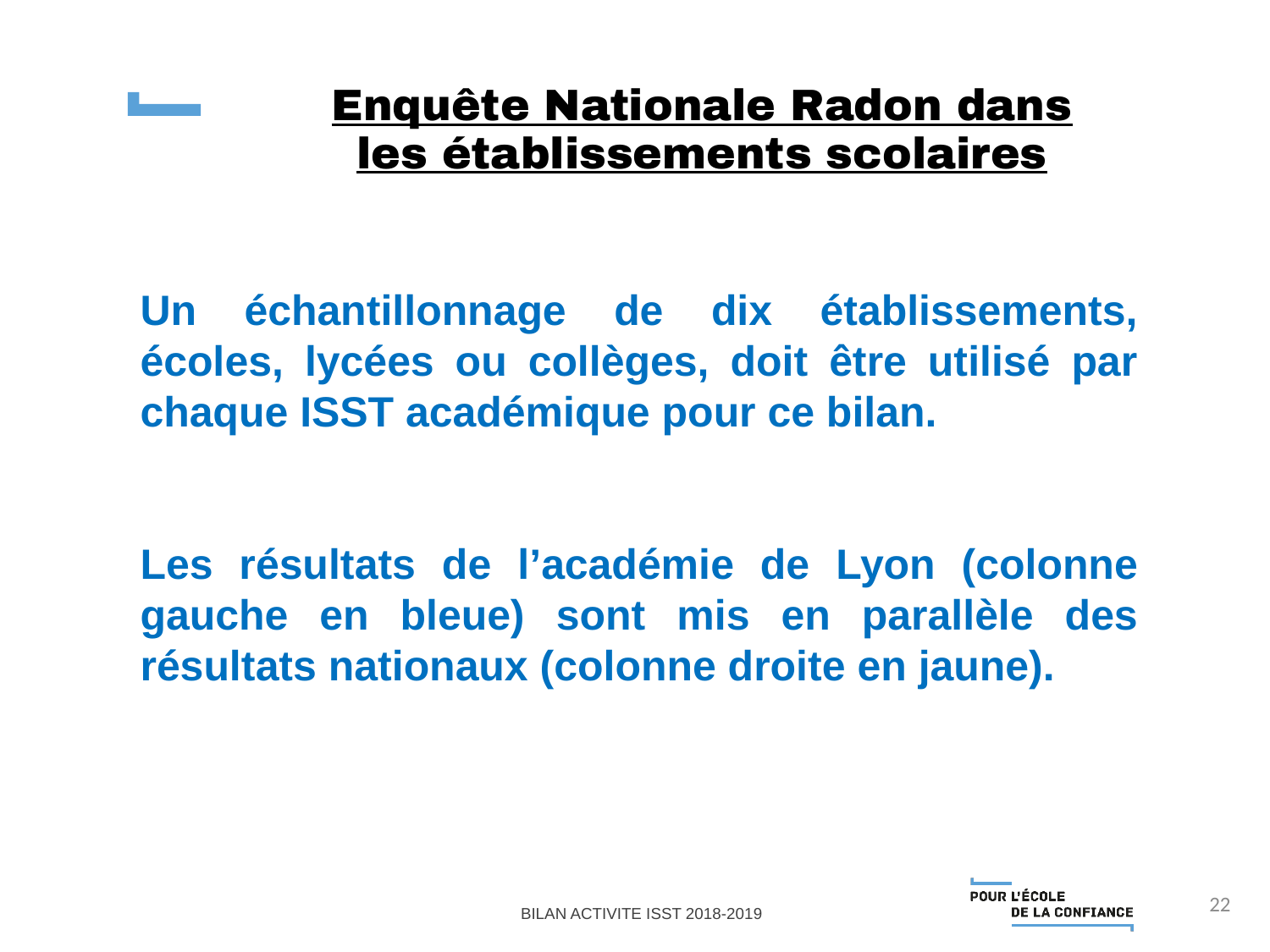

Enquête Nationale Radon dans les établissements scolaires

Un échantillonnage de dix établissements, écoles, lycées ou collèges, doit être utilisé par chaque ISST académique pour ce bilan.

Les résultats de l’académie de Lyon (colonne gauche en bleue) sont mis en parallèle des résultats nationaux (colonne droite en jaune).

22
BILAN ACTIVITE ISST 2018-2019